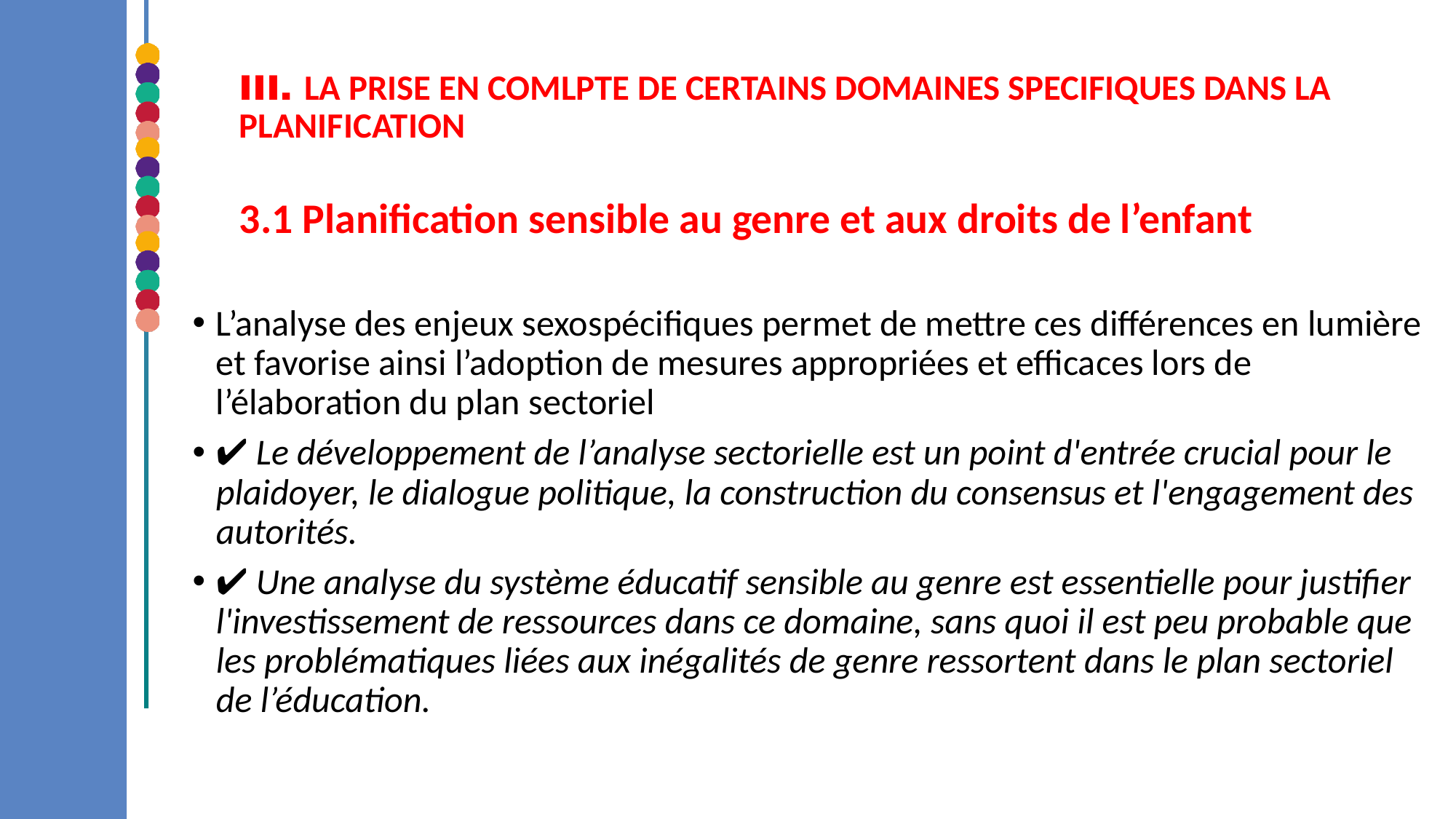

III. LA PRISE EN COMLPTE DE CERTAINS DOMAINES SPECIFIQUES DANS LA PLANIFICATION

3.1 Planification sensible au genre et aux droits de l’enfant

L’analyse des enjeux sexospécifiques permet de mettre ces différences en lumière et favorise ainsi l’adoption de mesures appropriées et efficaces lors de l’élaboration du plan sectoriel
✔ Le développement de l’analyse sectorielle est un point d'entrée crucial pour le plaidoyer, le dialogue politique, la construction du consensus et l'engagement des autorités.
✔ Une analyse du système éducatif sensible au genre est essentielle pour justifier l'investissement de ressources dans ce domaine, sans quoi il est peu probable que les problématiques liées aux inégalités de genre ressortent dans le plan sectoriel de l’éducation.